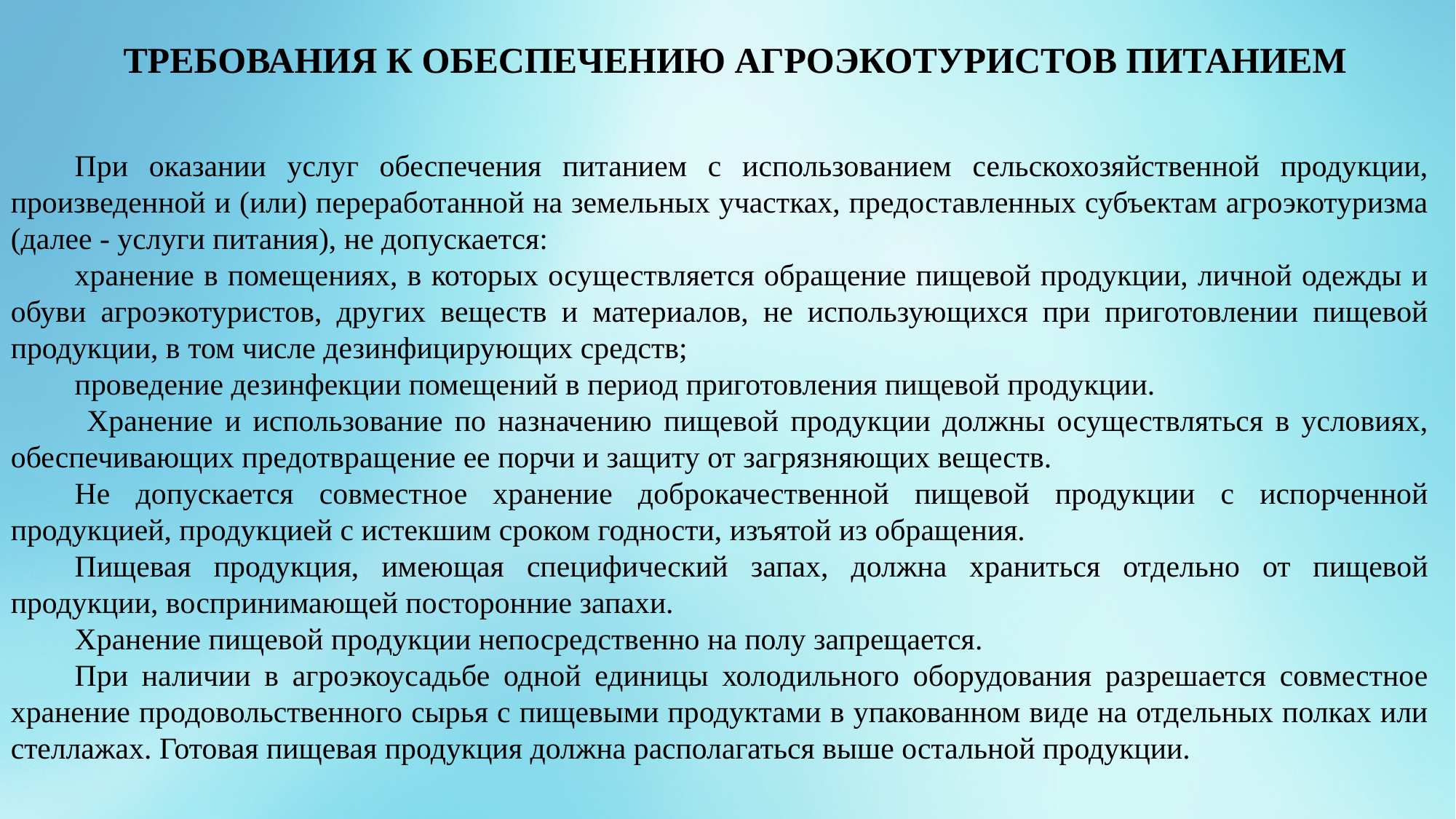

ТРЕБОВАНИЯ К ОБЕСПЕЧЕНИЮ АГРОЭКОТУРИСТОВ ПИТАНИЕМ

При оказании услуг обеспечения питанием с использованием сельскохозяйственной продукции, произведенной и (или) переработанной на земельных участках, предоставленных субъектам агроэкотуризма (далее - услуги питания), не допускается:
хранение в помещениях, в которых осуществляется обращение пищевой продукции, личной одежды и обуви агроэкотуристов, других веществ и материалов, не использующихся при приготовлении пищевой продукции, в том числе дезинфицирующих средств;
проведение дезинфекции помещений в период приготовления пищевой продукции.
 Хранение и использование по назначению пищевой продукции должны осуществляться в условиях, обеспечивающих предотвращение ее порчи и защиту от загрязняющих веществ.
Не допускается совместное хранение доброкачественной пищевой продукции с испорченной продукцией, продукцией с истекшим сроком годности, изъятой из обращения.
Пищевая продукция, имеющая специфический запах, должна храниться отдельно от пищевой продукции, воспринимающей посторонние запахи.
Хранение пищевой продукции непосредственно на полу запрещается.
При наличии в агроэкоусадьбе одной единицы холодильного оборудования разрешается совместное хранение продовольственного сырья с пищевыми продуктами в упакованном виде на отдельных полках или стеллажах. Готовая пищевая продукция должна располагаться выше остальной продукции.